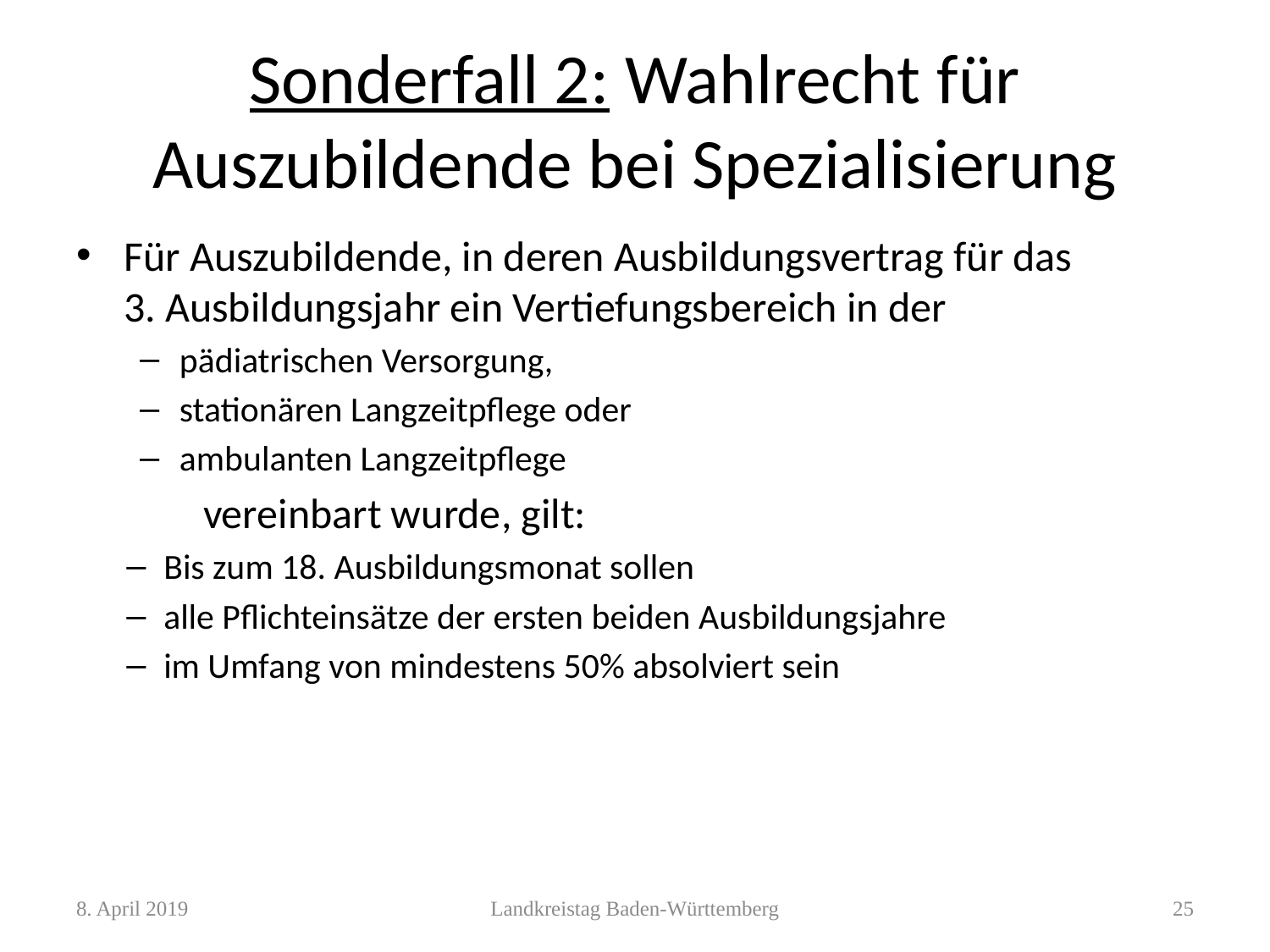

# Sonderfall 2: Wahlrecht für Auszubildende bei Spezialisierung
Für Auszubildende, in deren Ausbildungsvertrag für das
3. Ausbildungsjahr ein Vertiefungsbereich in der
pädiatrischen Versorgung,
stationären Langzeitpflege oder
ambulanten Langzeitpflege
	vereinbart wurde, gilt:
Bis zum 18. Ausbildungsmonat sollen
alle Pflichteinsätze der ersten beiden Ausbildungsjahre
im Umfang von mindestens 50% absolviert sein
8. April 2019
Landkreistag Baden-Württemberg
25